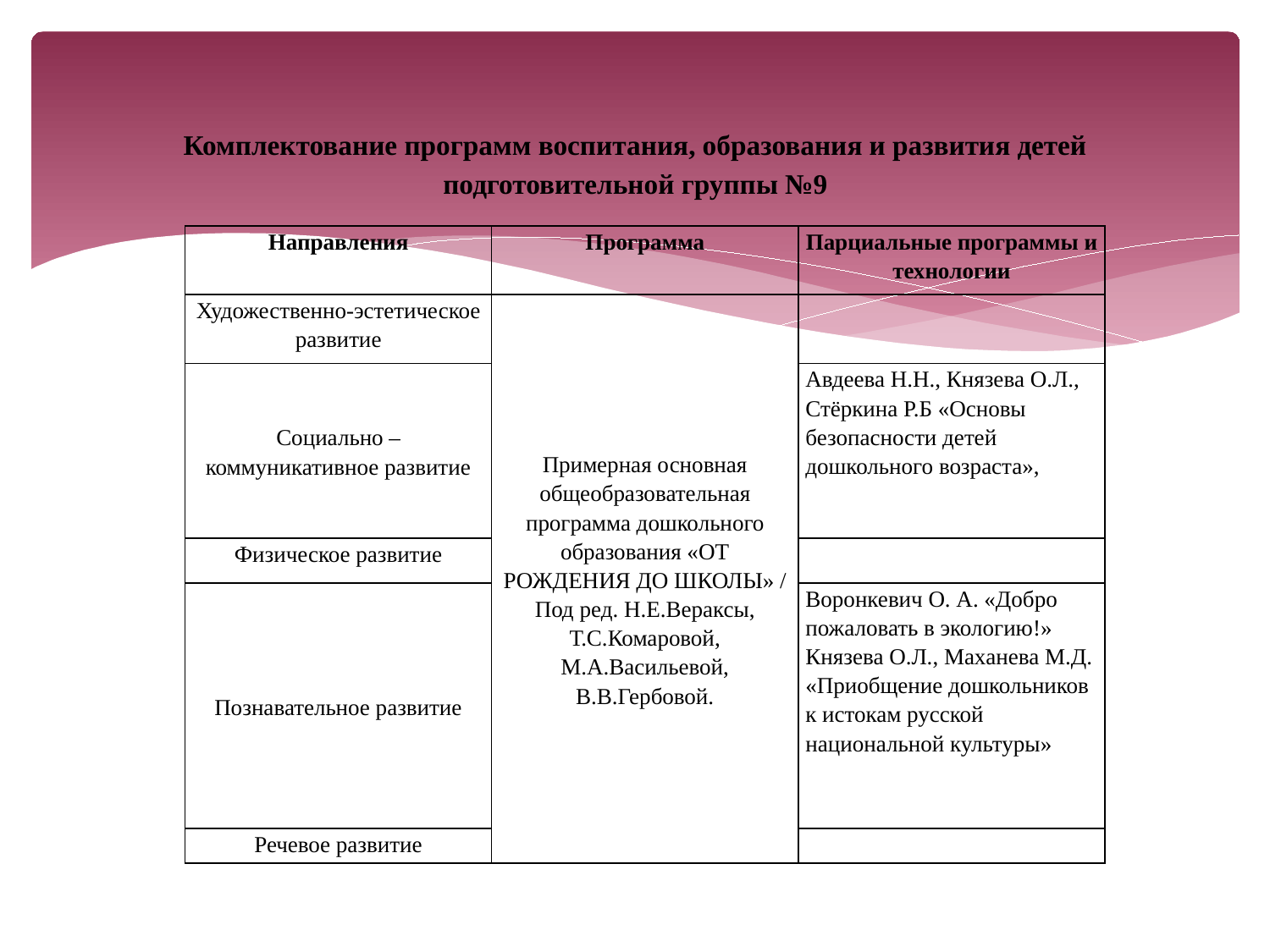

Комплектование программ воспитания, образования и развития детей подготовительной группы №9

| Направления | Программа | Парциальные программы и технологии |
| --- | --- | --- |
| Художественно-эстетическое развитие | Примерная основная общеобразовательная программа дошкольного образования «ОТ РОЖДЕНИЯ ДО ШКОЛЫ» / Под ред. Н.Е.Вераксы, Т.С.Комаровой, М.А.Васильевой, В.В.Гербовой. |  |
| Социально – коммуникативное развитие |  | Авдеева Н.Н., Князева О.Л., Стёркина Р.Б «Основы безопасности детей дошкольного возраста», |
| Физическое развитие |  |  |
| Познавательное развитие |  | Воронкевич О. А. «Добро пожаловать в экологию!» Князева О.Л., Маханева М.Д. «Приобщение дошкольников к истокам русской национальной культуры» |
| Речевое развитие |  |  |